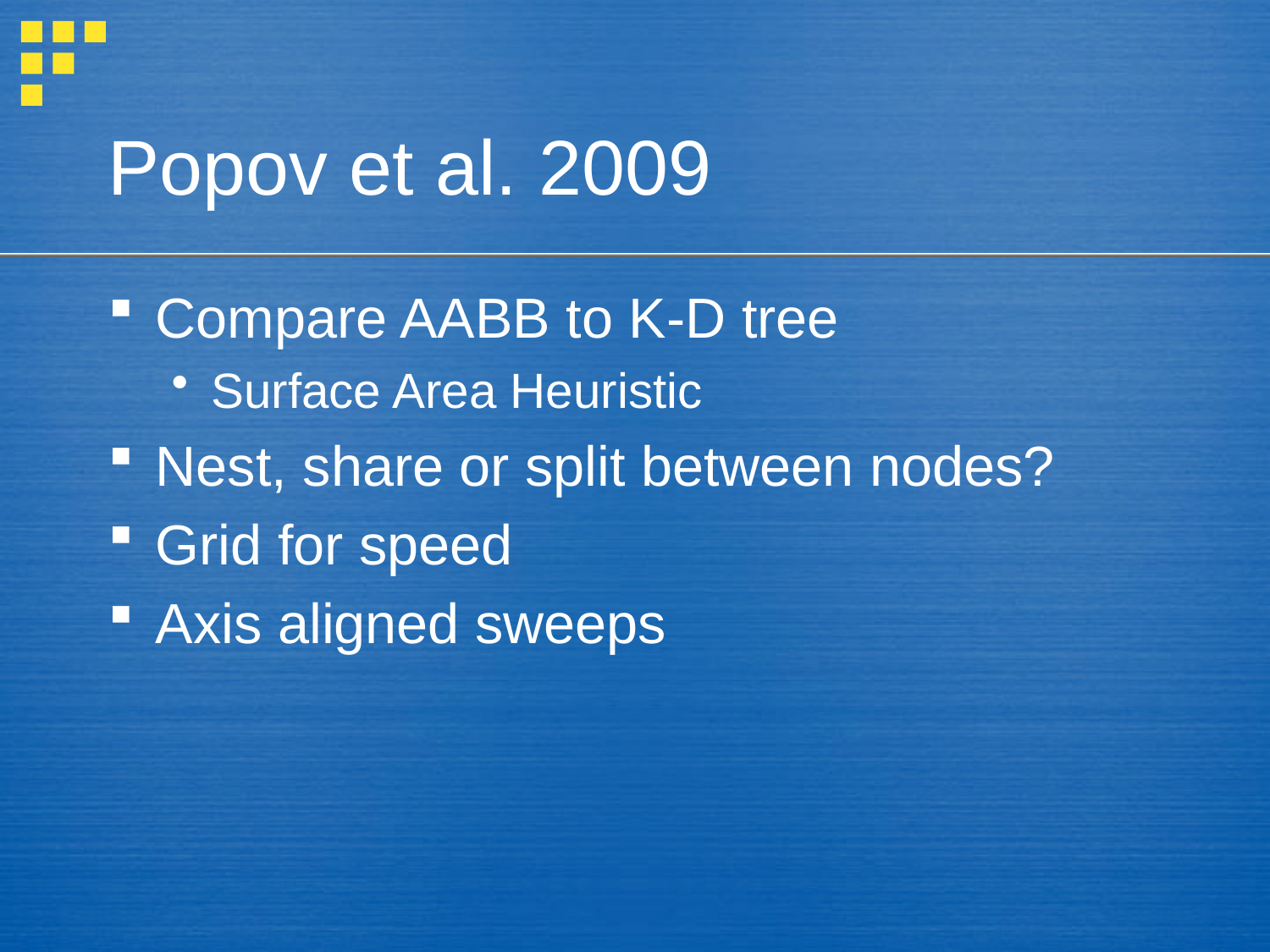

# Popov et al. 2009
Compare AABB to K-D tree
Surface Area Heuristic
Nest, share or split between nodes?
Grid for speed
Axis aligned sweeps